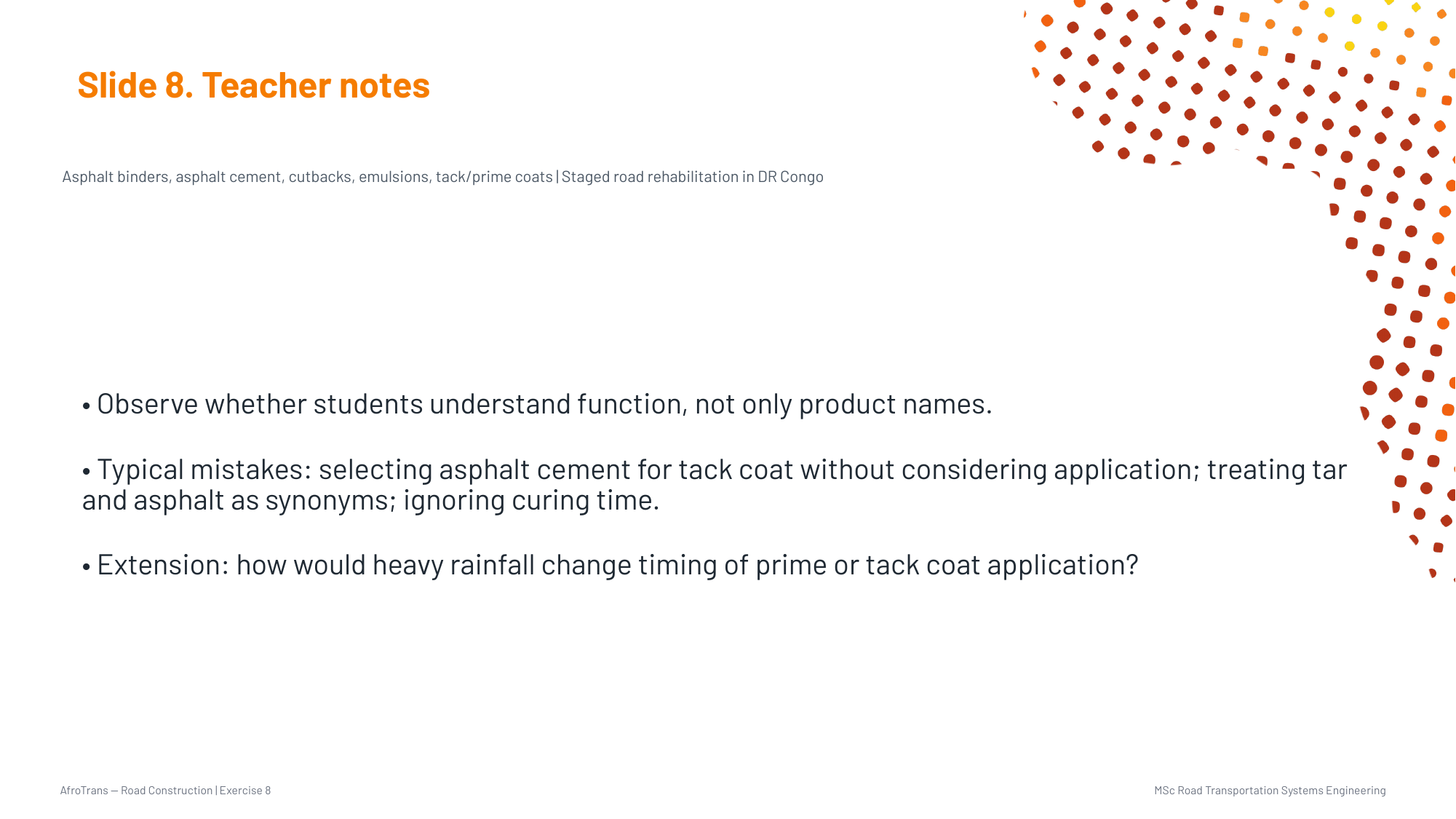

# Slide 8. Teacher notes
Asphalt binders, asphalt cement, cutbacks, emulsions, tack/prime coats | Staged road rehabilitation in DR Congo
• Observe whether students understand function, not only product names.
• Typical mistakes: selecting asphalt cement for tack coat without considering application; treating tar and asphalt as synonyms; ignoring curing time.
• Extension: how would heavy rainfall change timing of prime or tack coat application?
AfroTrans — Road Construction | Exercise 8
MSc Road Transportation Systems Engineering